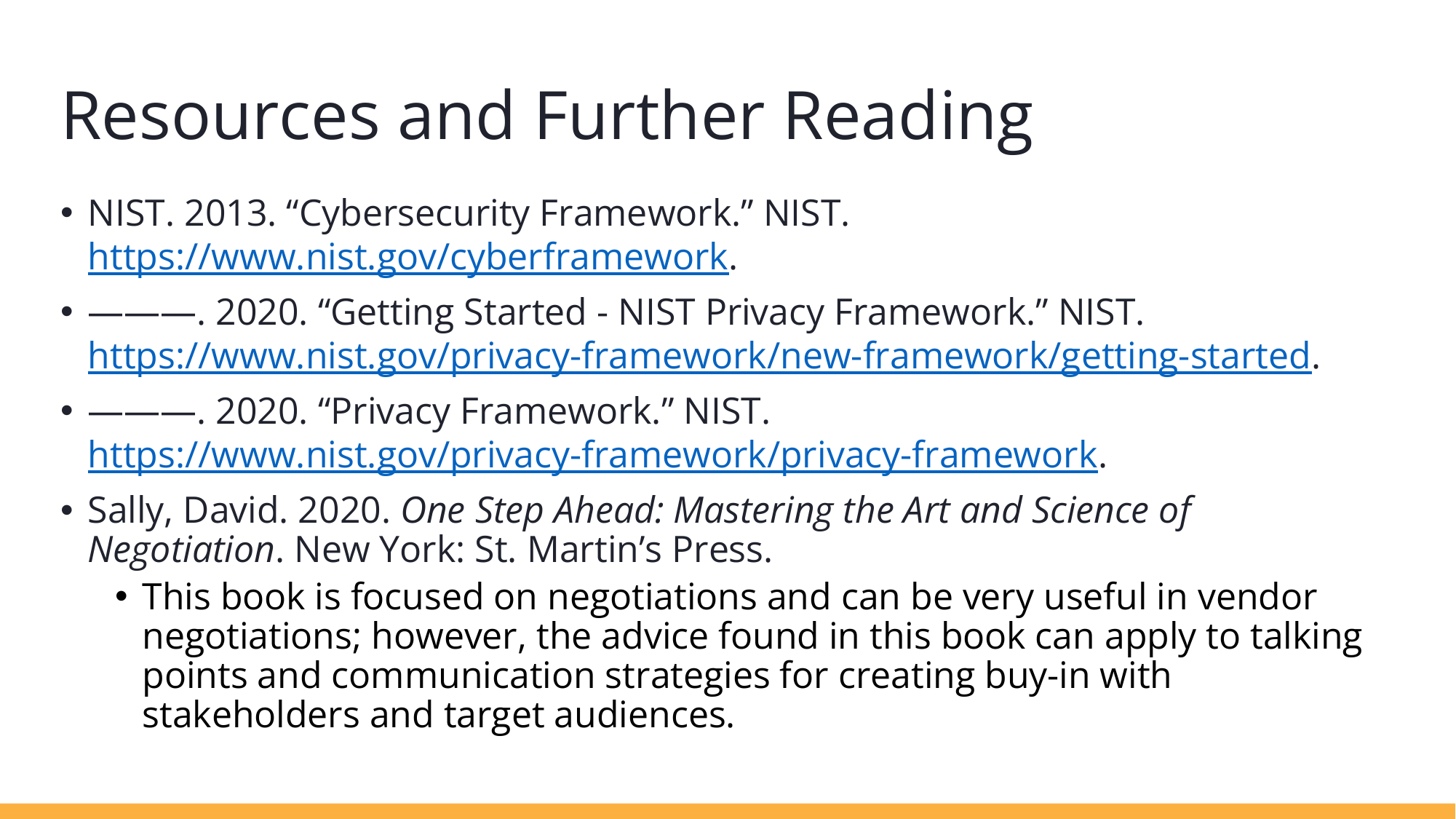

# Resources and Further Reading
NIST. 2013. “Cybersecurity Framework.” NIST. https://www.nist.gov/cyberframework.
———. 2020. “Getting Started - NIST Privacy Framework.” NIST. https://www.nist.gov/privacy-framework/new-framework/getting-started.
———. 2020. “Privacy Framework.” NIST. https://www.nist.gov/privacy-framework/privacy-framework.
Sally, David. 2020. One Step Ahead: Mastering the Art and Science of Negotiation. New York: St. Martin’s Press.
This book is focused on negotiations and can be very useful in vendor negotiations; however, the advice found in this book can apply to talking points and communication strategies for creating buy-in with stakeholders and target audiences.